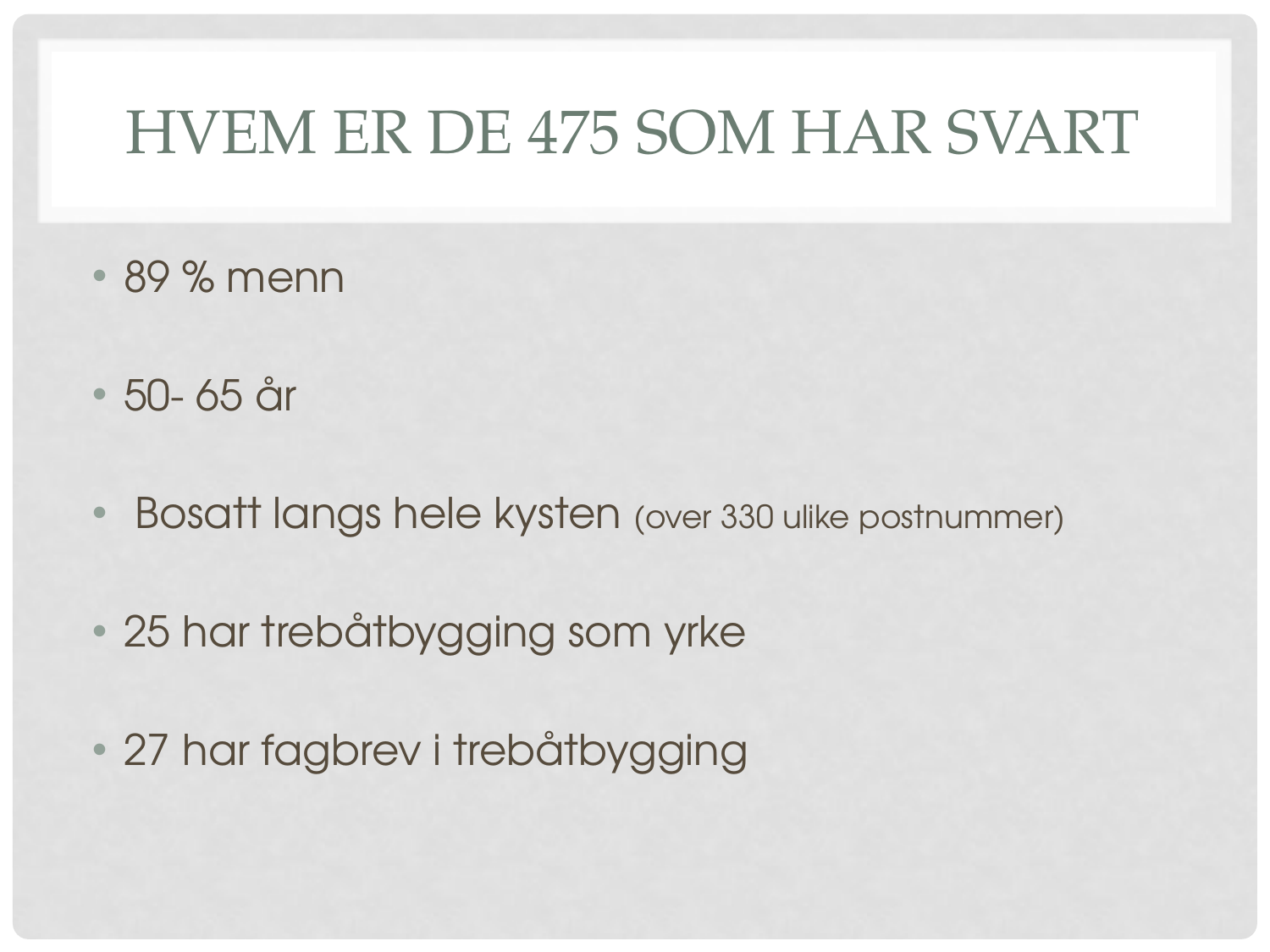

# Hvem er de 475 som har svart
89 % menn

50- 65 år

 Bosatt langs hele kysten (over 330 ulike postnummer)

25 har trebåtbygging som yrke

27 har fagbrev i trebåtbygging